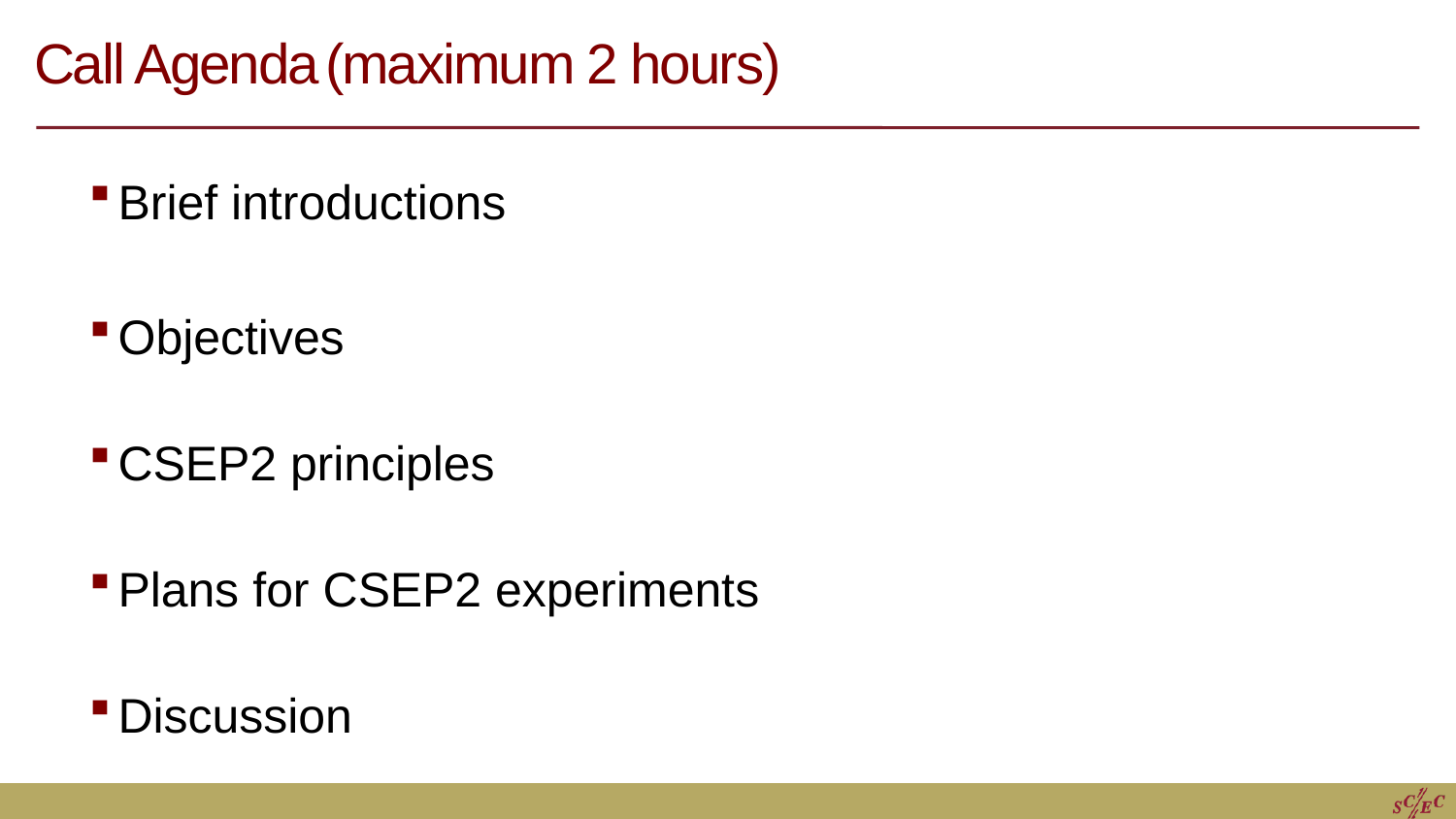

# Call Agenda	(maximum 2 hours)
Brief introductions

Objectives
CSEP2 principles
Plans for CSEP2 experiments
Discussion